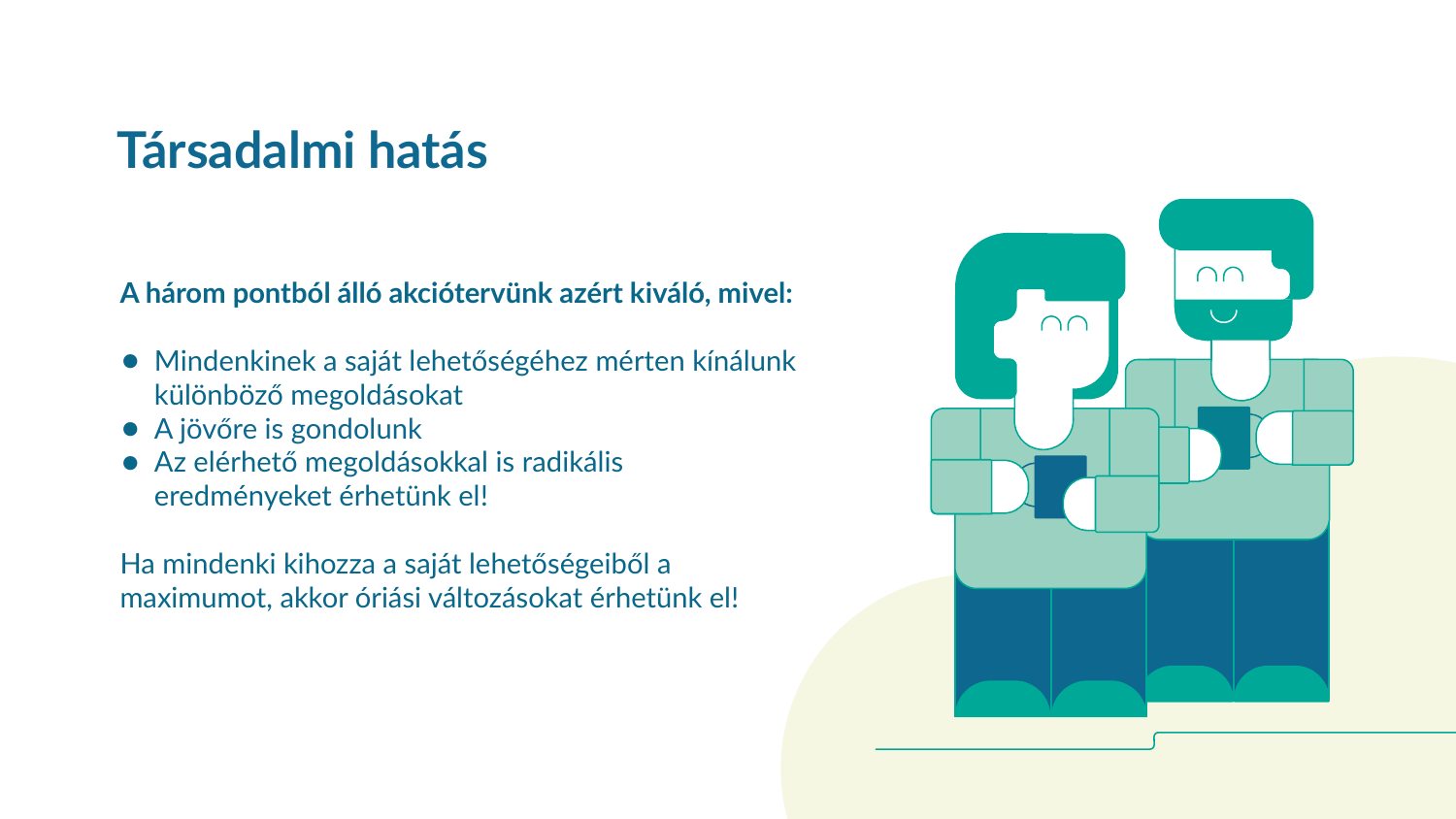

# Társadalmi hatás

A három pontból álló akciótervünk azért kiváló, mivel:

Mindenkinek a saját lehetőségéhez mérten kínálunk különböző megoldásokat
A jövőre is gondolunk
Az elérhető megoldásokkal is radikális eredményeket érhetünk el!

Ha mindenki kihozza a saját lehetőségeiből a maximumot, akkor óriási változásokat érhetünk el!